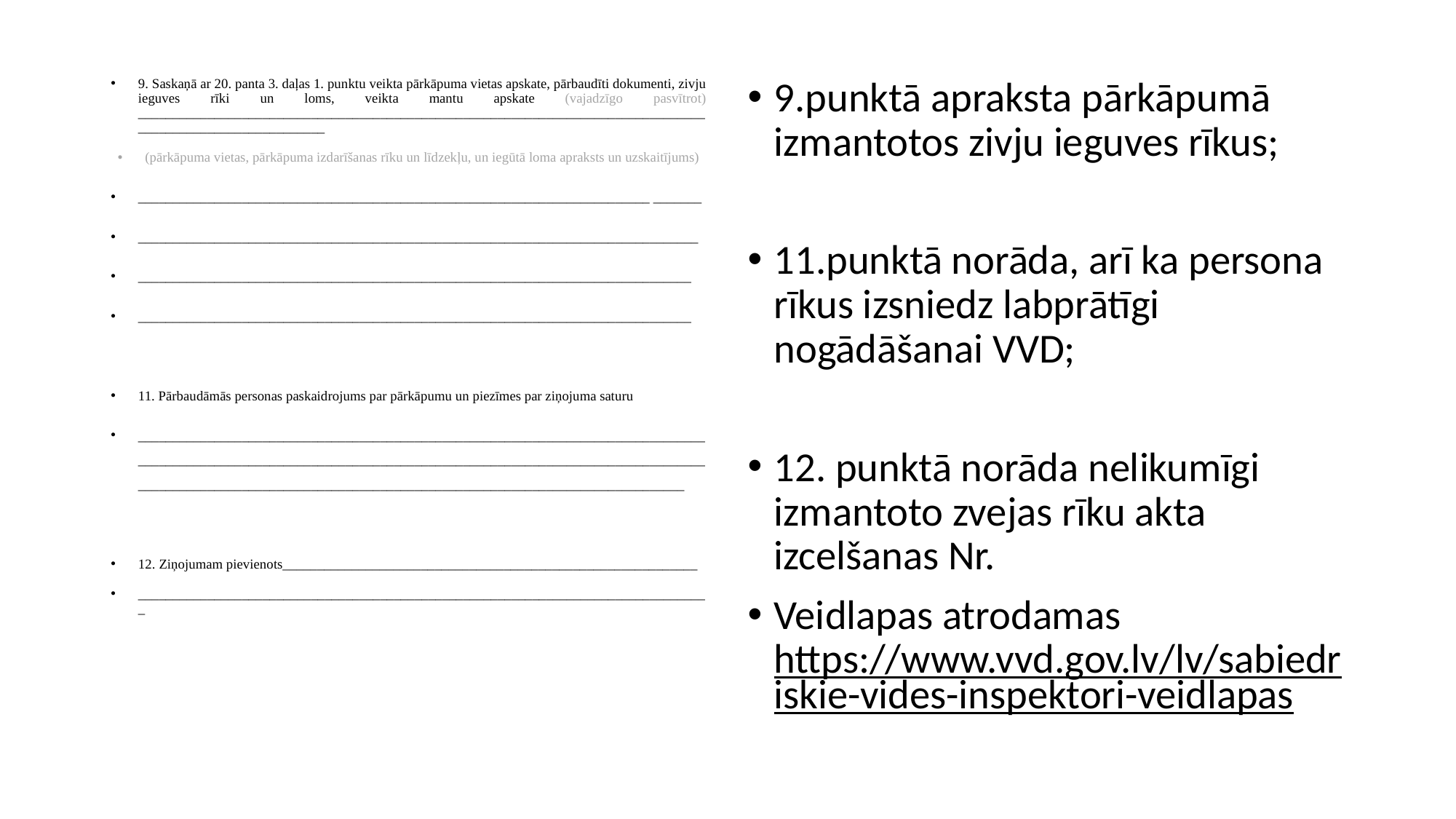

#
9. Saskaņā ar 20. panta 3. daļas 1. punktu veikta pārkāpuma vietas apskate, pārbaudīti dokumenti, zivju ieguves rīki un loms, veikta mantu apskate (vajadzīgo pasvītrot) _____________________________________________________________________________________________________________
(pārkāpuma vietas, pārkāpuma izdarīšanas rīku un līdzekļu, un iegūtā loma apraksts un uzskaitījums)
__________________________________________________________________________ _______
_________________________________________________________________________________
________________________________________________________________________________
________________________________________________________________________________

11. Pārbaudāmās personas paskaidrojums par pārkāpumu un piezīmes par ziņojuma saturu
___________________________________________________________________________________________________________________________________________________________________________________________________________________________________________________

12. Ziņojumam pievienots____________________________________________________________
___________________________________________________________________________________
9.punktā apraksta pārkāpumā izmantotos zivju ieguves rīkus;

11.punktā norāda, arī ka persona rīkus izsniedz labprātīgi nogādāšanai VVD;

12. punktā norāda nelikumīgi izmantoto zvejas rīku akta izcelšanas Nr.
Veidlapas atrodamas  https://www.vvd.gov.lv/lv/sabiedriskie-vides-inspektori-veidlapas